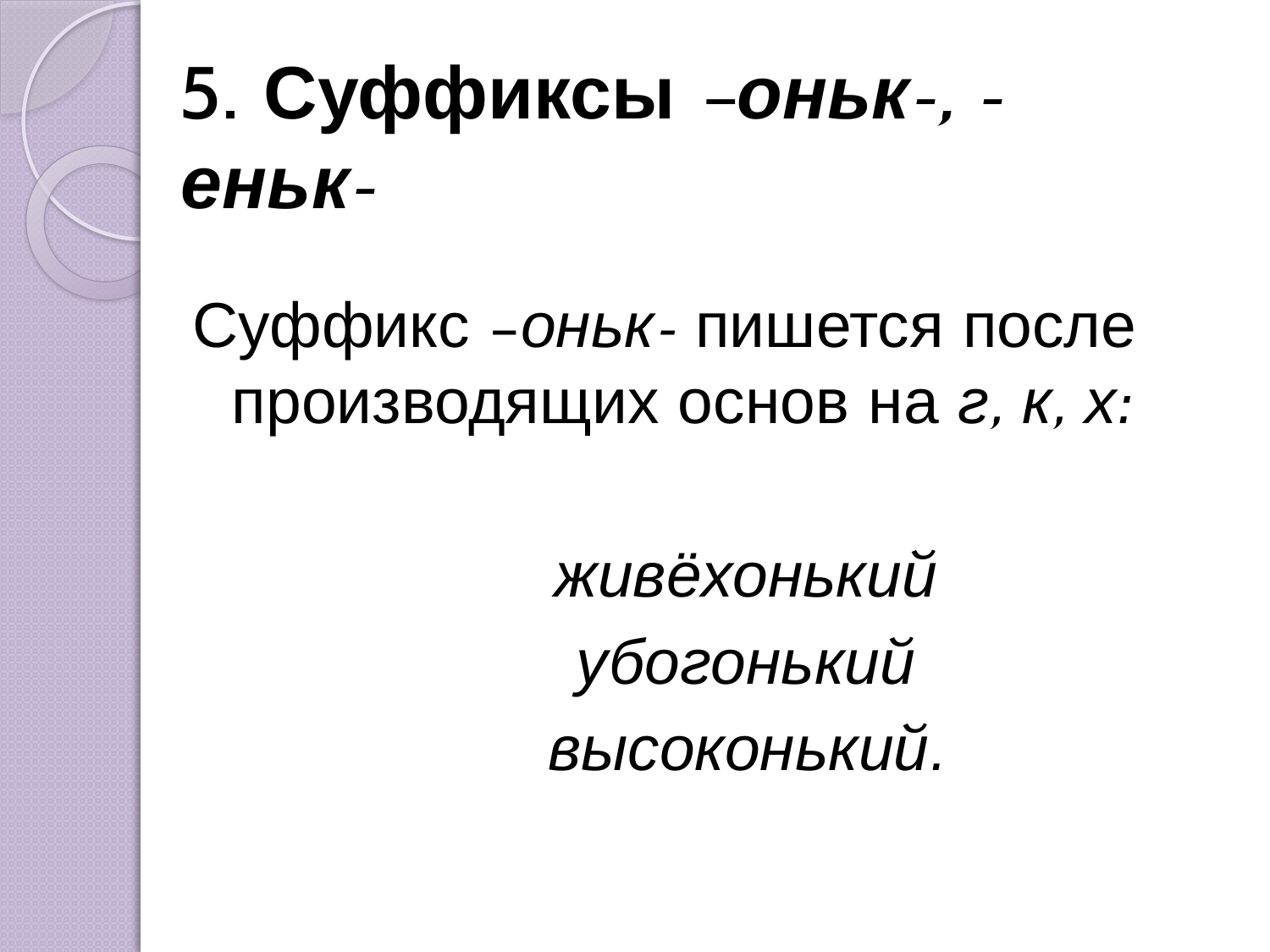

# 5. Суффиксы –оньк-, -еньк-
Суффикс –оньк- пишется после производящих основ на г, к, х:

живёхонький
убогонький
высоконький.